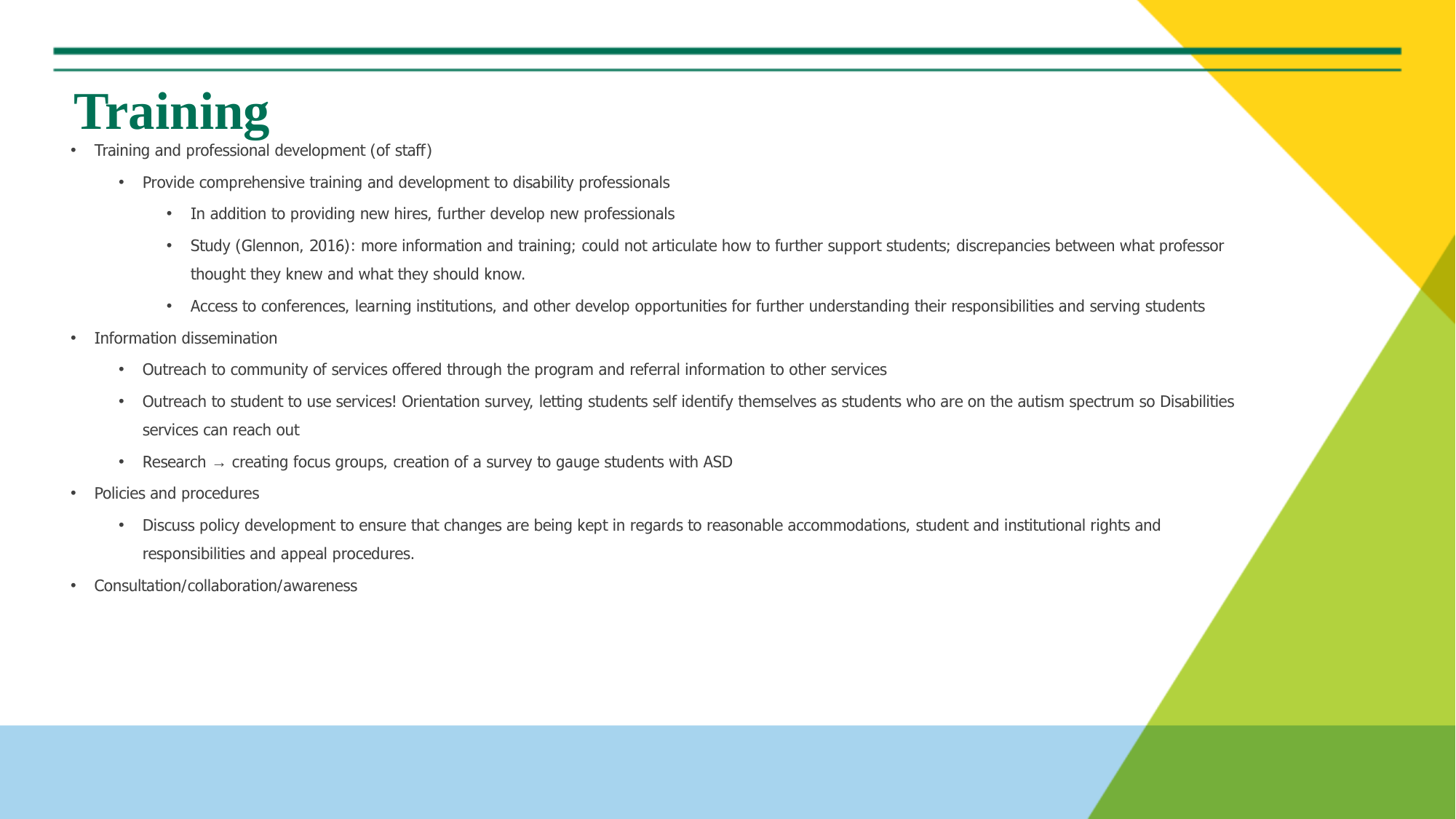

# Training

Training and professional development (of staff)
Provide comprehensive training and development to disability professionals
In addition to providing new hires, further develop new professionals
Study (Glennon, 2016): more information and training; could not articulate how to further support students; discrepancies between what professor thought they knew and what they should know.
Access to conferences, learning institutions, and other develop opportunities for further understanding their responsibilities and serving students
Information dissemination
Outreach to community of services offered through the program and referral information to other services
Outreach to student to use services! Orientation survey, letting students self identify themselves as students who are on the autism spectrum so Disabilities services can reach out
Research → creating focus groups, creation of a survey to gauge students with ASD
Policies and procedures
Discuss policy development to ensure that changes are being kept in regards to reasonable accommodations, student and institutional rights and responsibilities and appeal procedures.
Consultation/collaboration/awareness